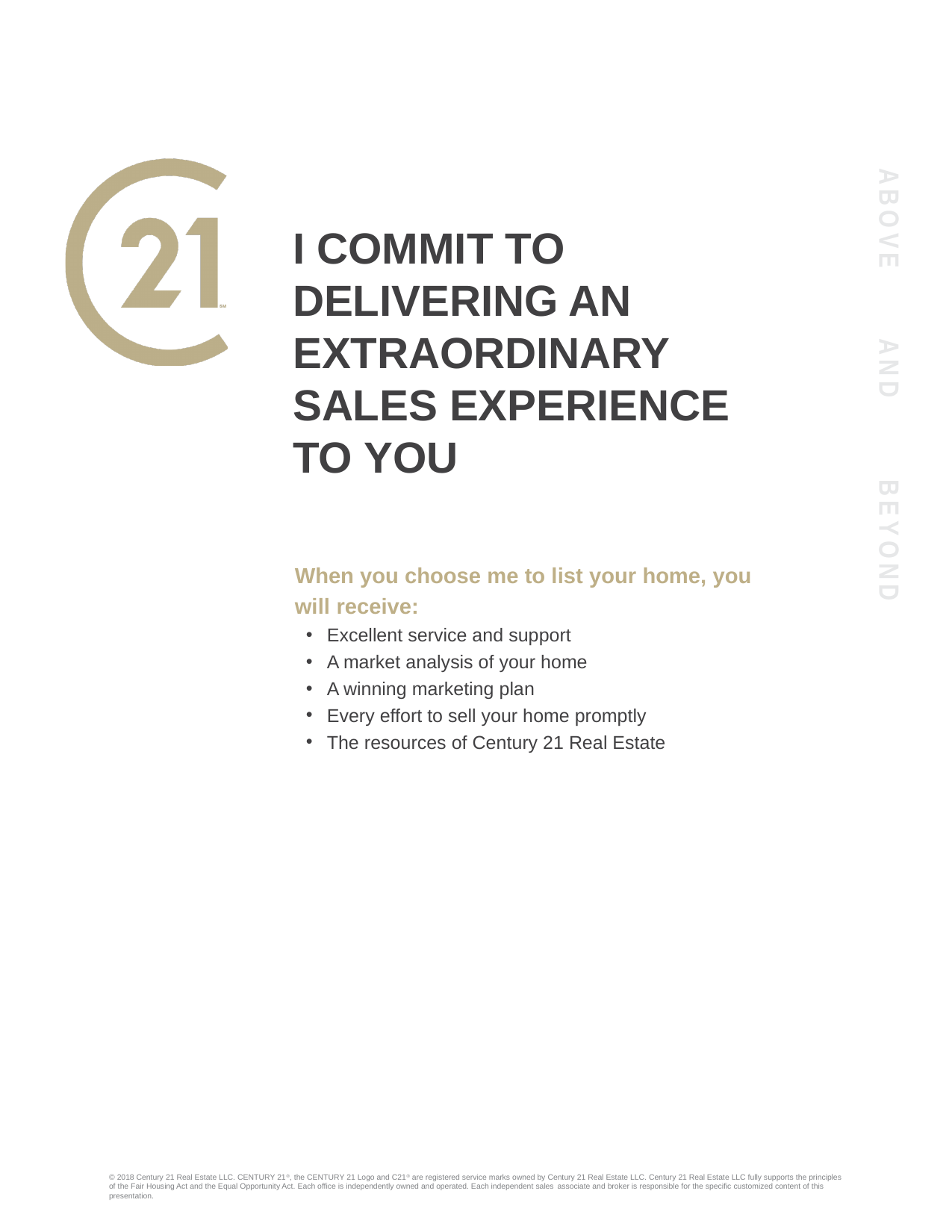

I COMMIT TO DELIVERING AN EXTRAORDINARY SALES EXPERIENCE TO YOU
When you choose me to list your home, you will receive:
Excellent service and support
A market analysis of your home
A winning marketing plan
Every effort to sell your home promptly
The resources of Century 21 Real Estate